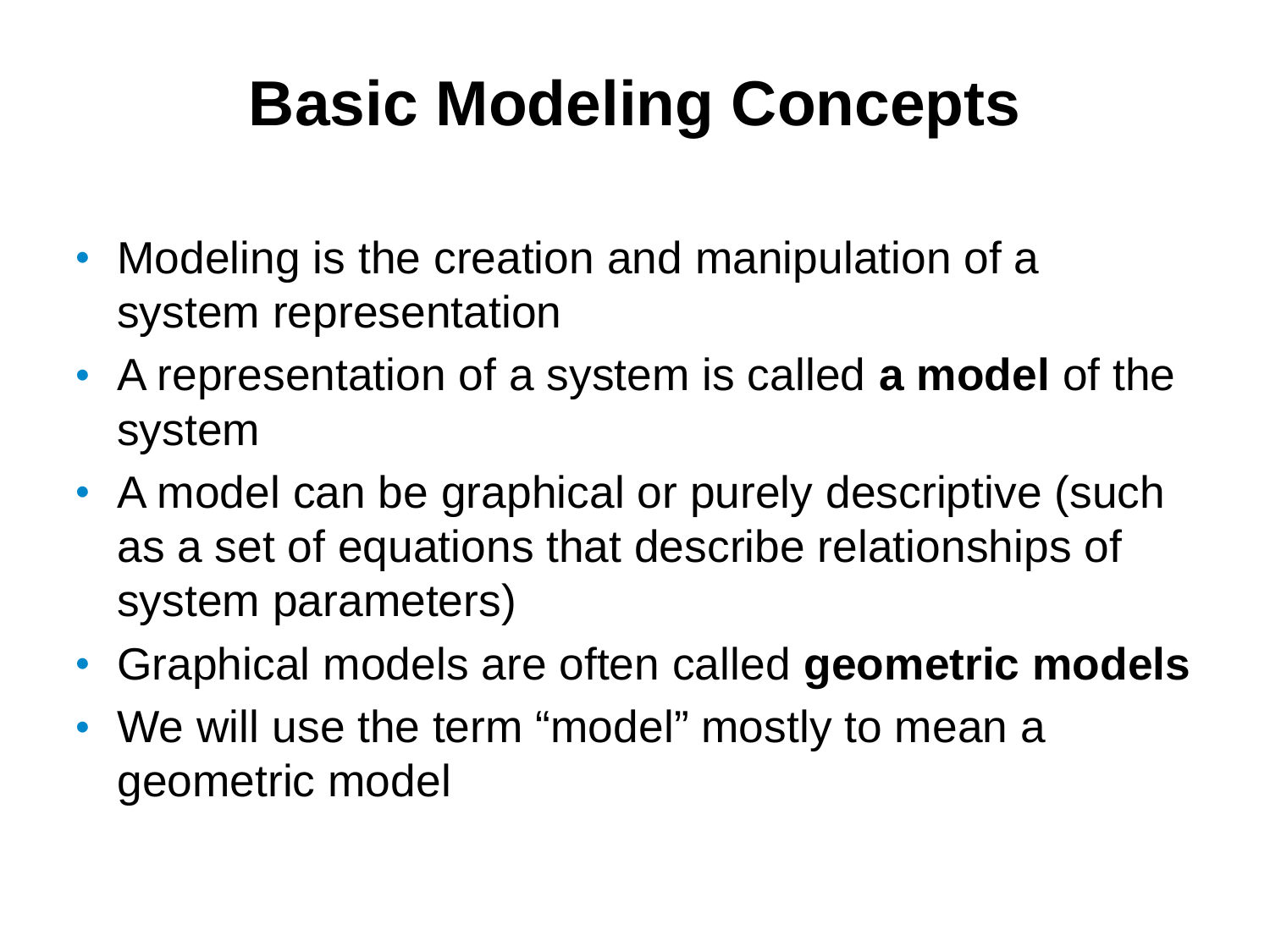

# Basic Modeling Concepts
Modeling is the creation and manipulation of a system representation
A representation of a system is called a model of the system
A model can be graphical or purely descriptive (such as a set of equations that describe relationships of system parameters)
Graphical models are often called geometric models
We will use the term “model” mostly to mean a geometric model